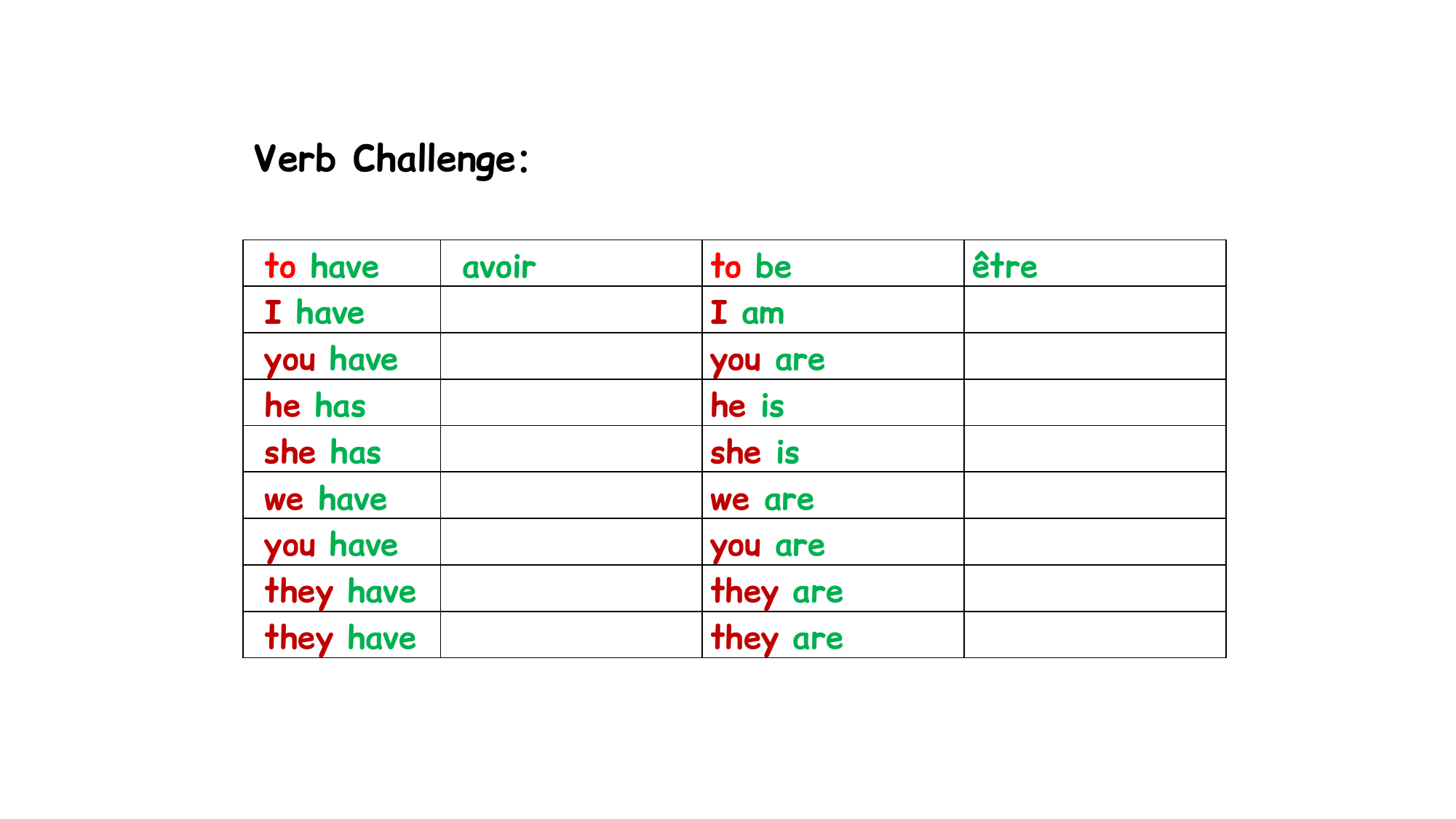

Verb Challenge:
| to have | avoir | to be | être |
| --- | --- | --- | --- |
| I have |  | I am |  |
| you have |  | you are |  |
| he has |  | he is |  |
| she has |  | she is |  |
| we have |  | we are |  |
| you have |  | you are |  |
| they have |  | they are |  |
| they have |  | they are |  |